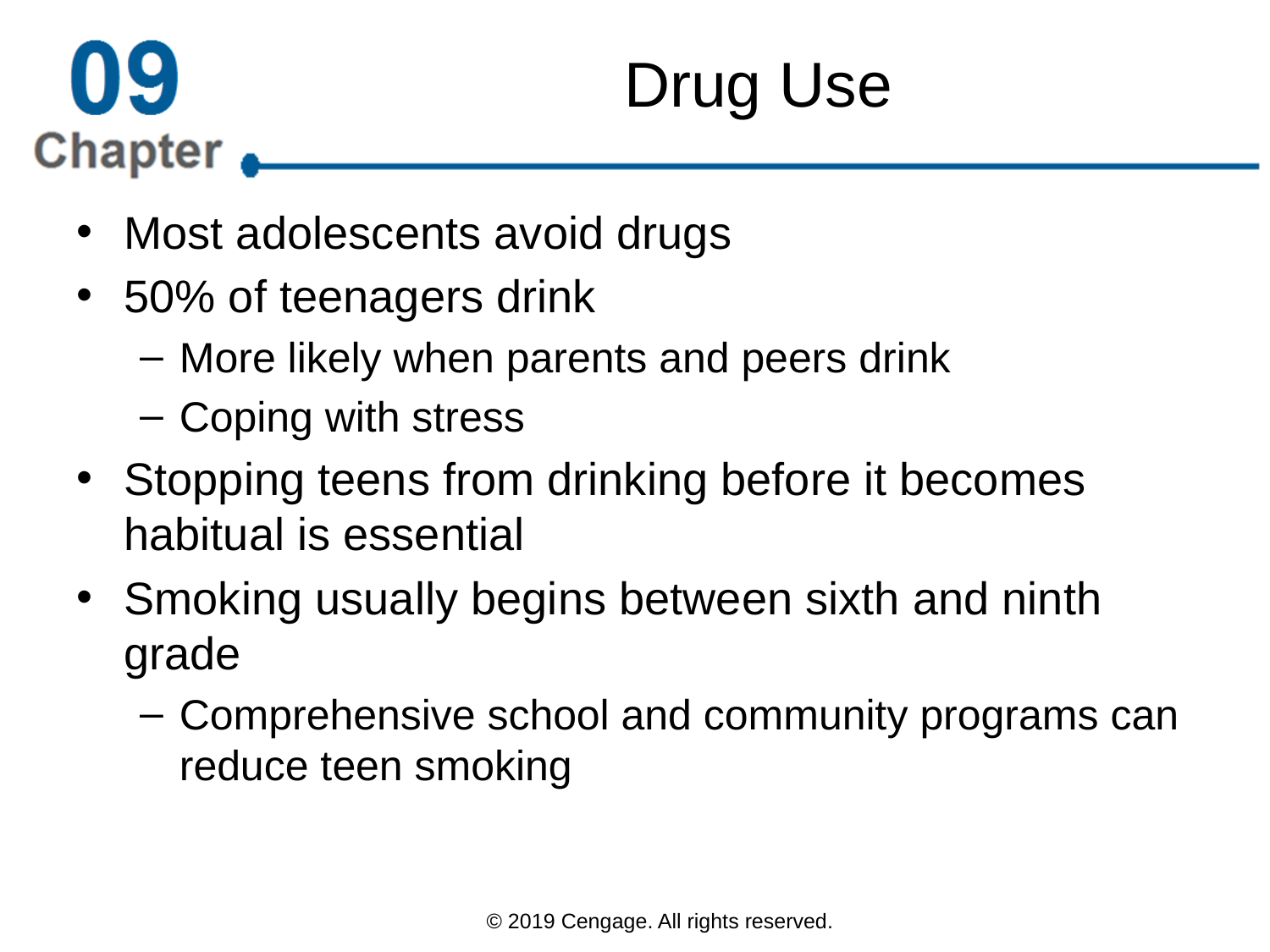

# Drug Use
Most adolescents avoid drugs
50% of teenagers drink
More likely when parents and peers drink
Coping with stress
Stopping teens from drinking before it becomes habitual is essential
Smoking usually begins between sixth and ninth grade
Comprehensive school and community programs can reduce teen smoking